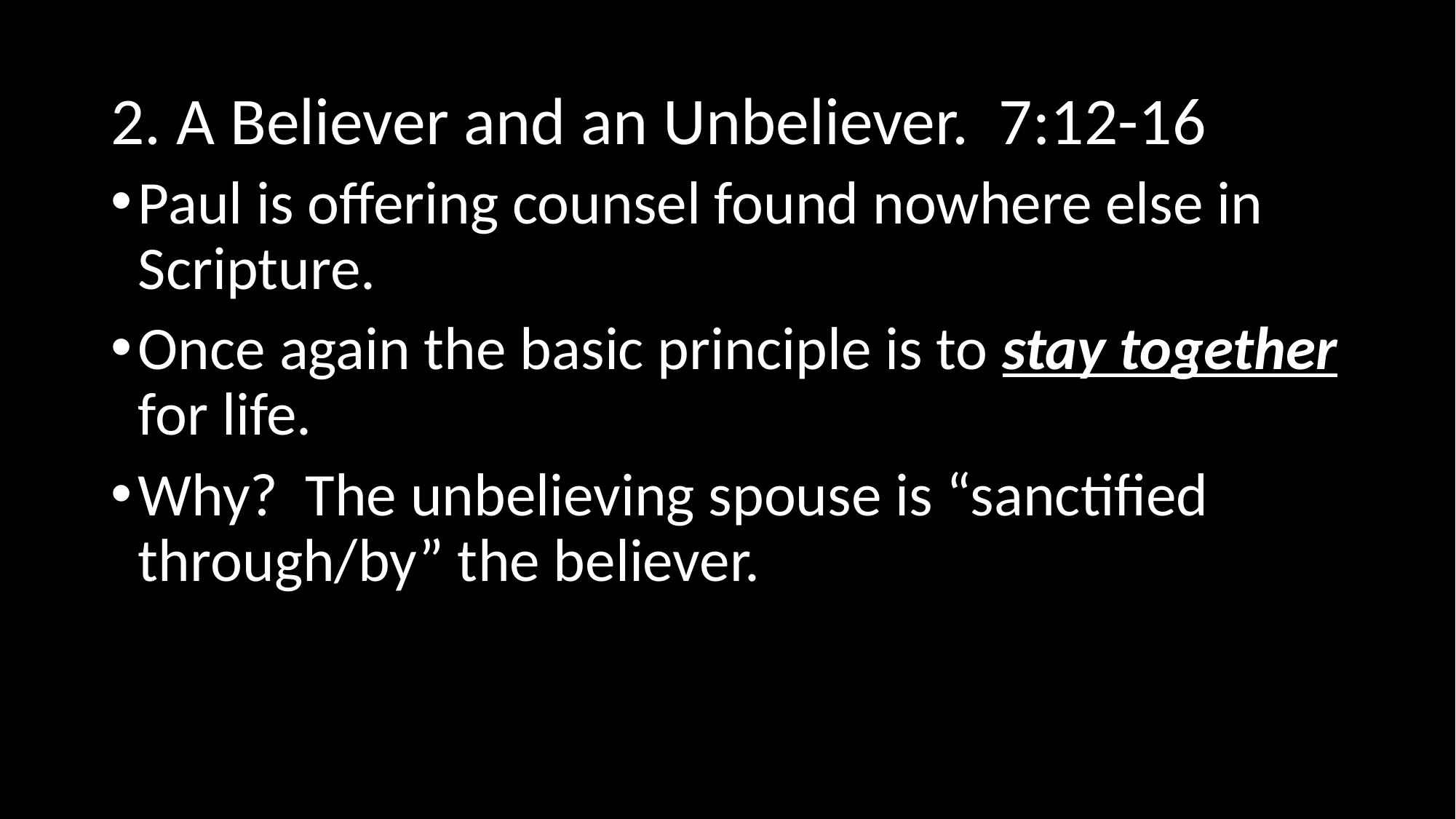

# 2. A Believer and an Unbeliever.  7:12-16
Paul is offering counsel found nowhere else in Scripture.
Once again the basic principle is to stay together for life.
Why?  The unbelieving spouse is “sanctified through/by” the believer.